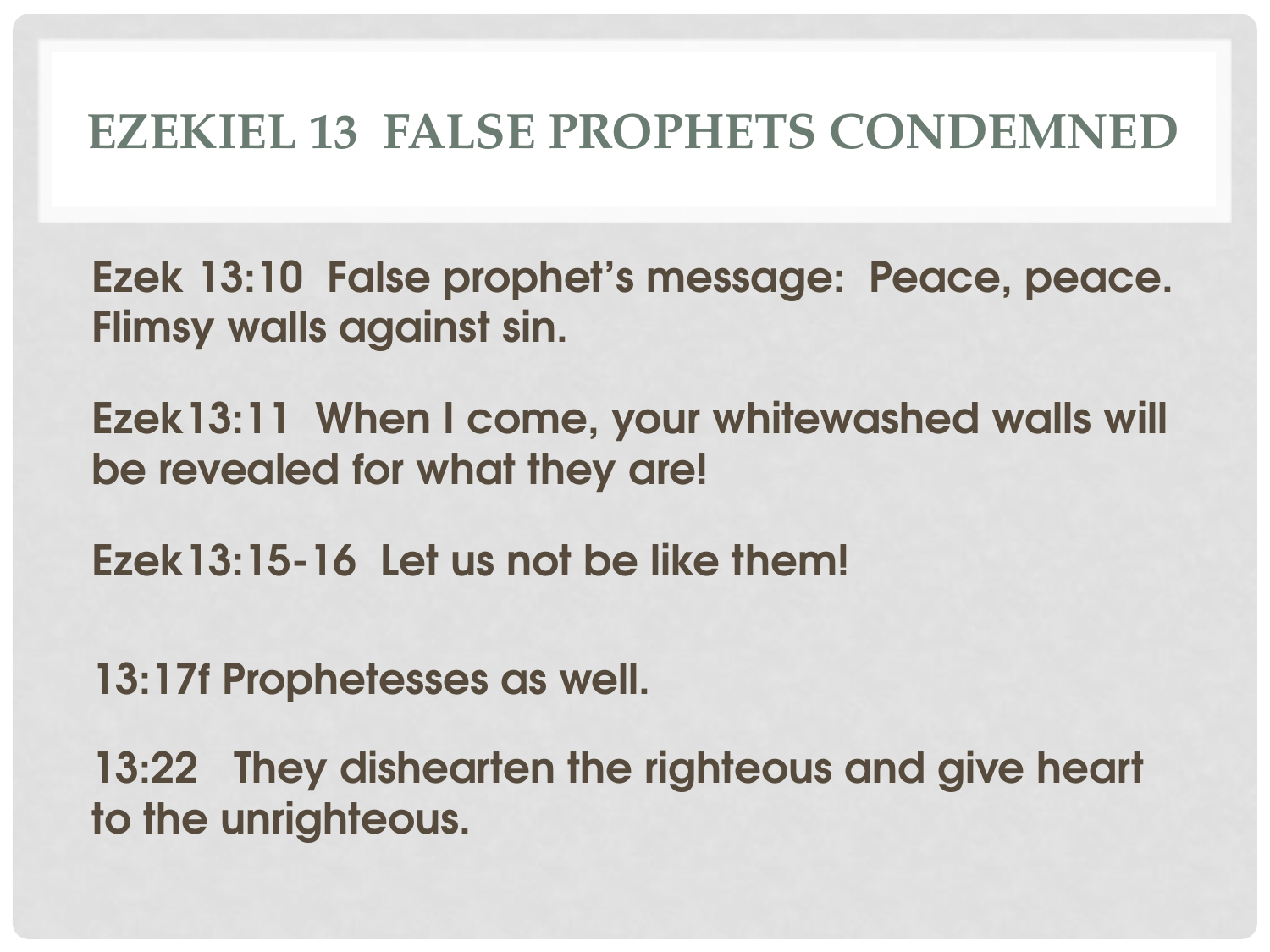

# Ezekiel 13  False Prophets Condemned
Ezek 13:10  False prophet’s message:  Peace, peace.  Flimsy walls against sin.

Ezek13:11  When I come, your whitewashed walls will be revealed for what they are!

Ezek13:15-16  Let us not be like them!

13:17f Prophetesses as well.

13:22   They dishearten the righteous and give heart to the unrighteous.